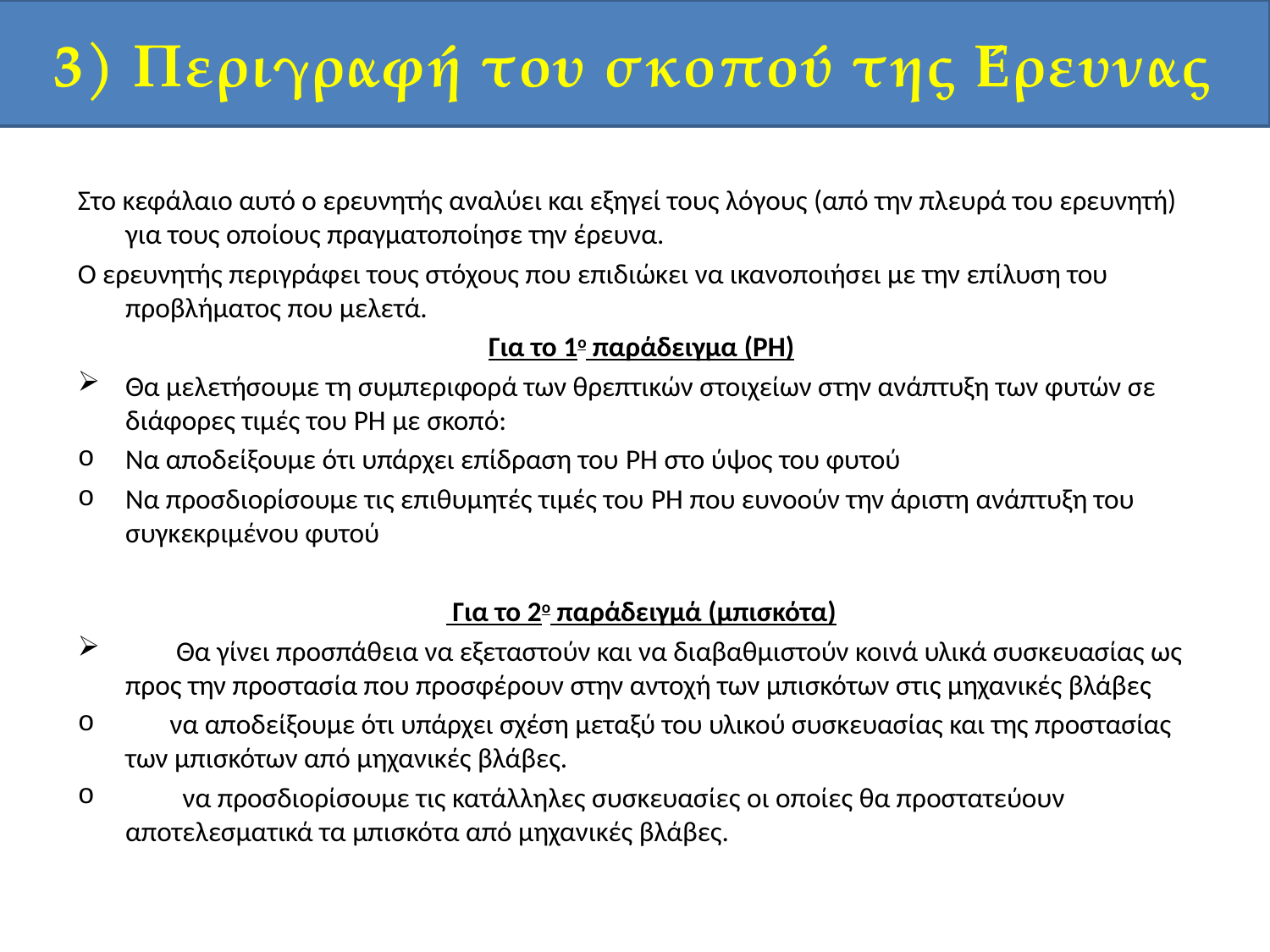

3) Περιγραφή του σκοπού της Έρευνας
Στο κεφάλαιο αυτό ο ερευνητής αναλύει και εξηγεί τους λόγους (από την πλευρά του ερευνητή) για τους οποίους πραγματοποίησε την έρευνα.
Ο ερευνητής περιγράφει τους στόχους που επιδιώκει να ικανοποιήσει με την επίλυση του προβλήματος που μελετά.
Για το 1ο παράδειγμα (PH)
Θα μελετήσουμε τη συμπεριφορά των θρεπτικών στοιχείων στην ανάπτυξη των φυτών σε διάφορες τιμές του PH με σκοπό:
Να αποδείξουμε ότι υπάρχει επίδραση του PH στο ύψος του φυτού
Να προσδιορίσουμε τις επιθυμητές τιμές του PH που ευνοούν την άριστη ανάπτυξη του συγκεκριμένου φυτού

 Για το 2ο παράδειγμά (μπισκότα)
        Θα γίνει προσπάθεια να εξεταστούν και να διαβαθμιστούν κοινά υλικά συσκευασίας ως προς την προστασία που προσφέρουν στην αντοχή των μπισκότων στις μηχανικές βλάβες
       να αποδείξουμε ότι υπάρχει σχέση μεταξύ του υλικού συσκευασίας και της προστασίας των μπισκότων από μηχανικές βλάβες.
         να προσδιορίσουμε τις κατάλληλες συσκευασίες οι οποίες θα προστατεύουν αποτελεσματικά τα μπισκότα από μηχανικές βλάβες.